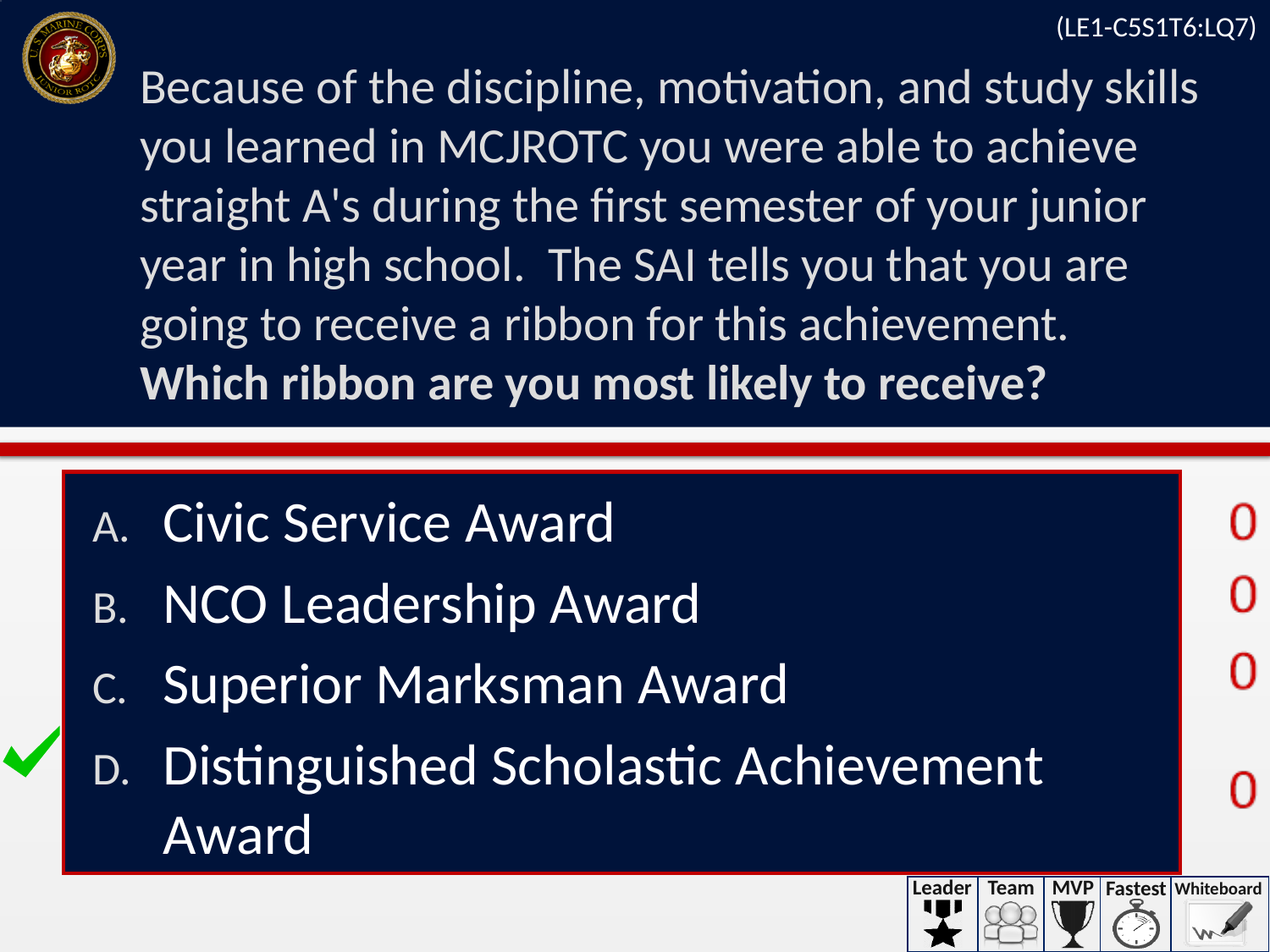

(LE1-C5S1T6:LQ7)
# Because of the discipline, motivation, and study skills you learned in MCJROTC you were able to achieve straight A's during the first semester of your junior year in high school.  The SAI tells you that you are going to receive a ribbon for this achievement.   Which ribbon are you most likely to receive?
Civic Service Award
NCO Leadership Award
Superior Marksman Award
Distinguished Scholastic Achievement Award